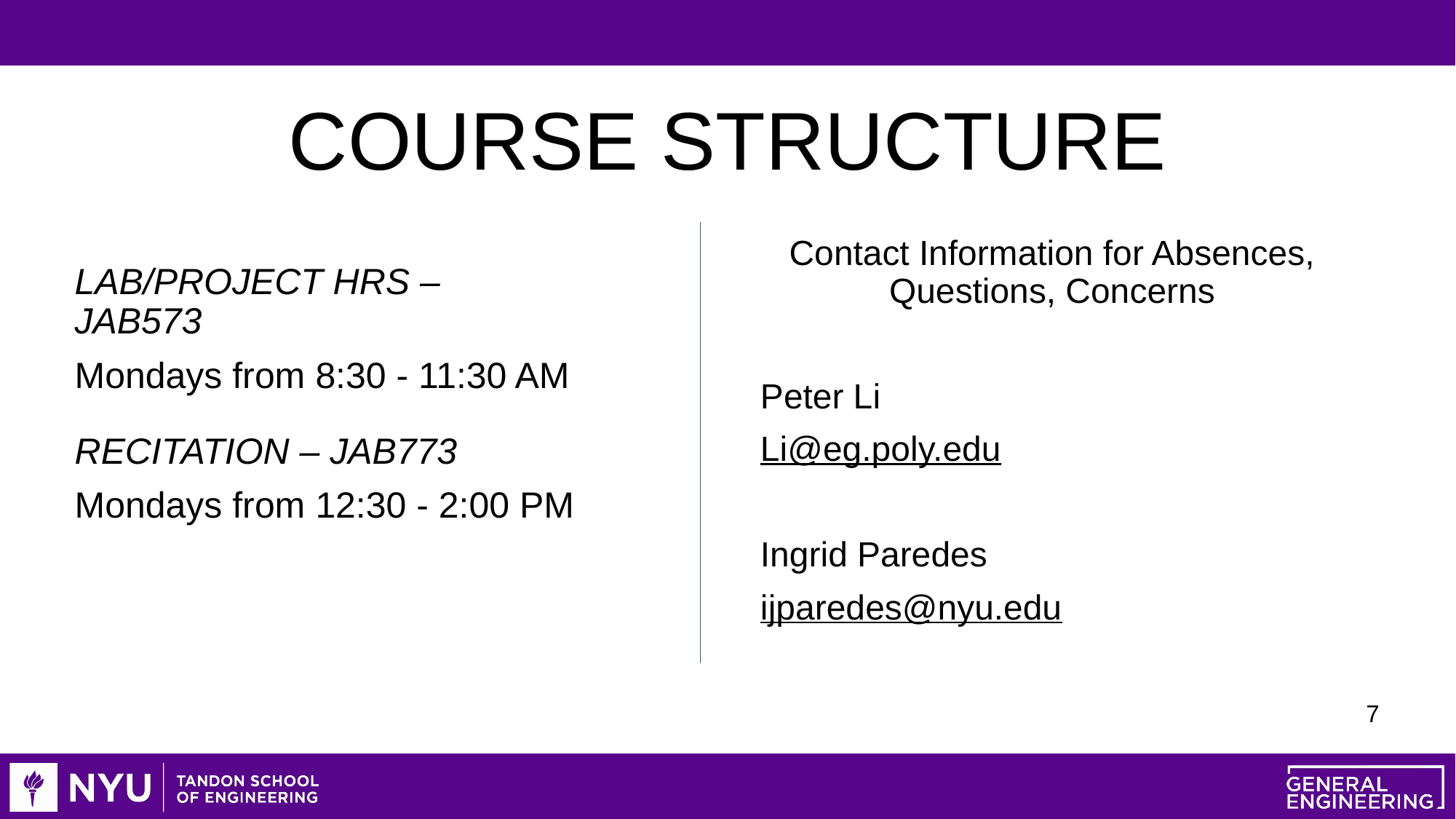

# COURSE STRUCTURE
Contact Information for Absences, Questions, Concerns

Peter Li
Li@eg.poly.edu

Ingrid Paredes
ijparedes@nyu.edu
LAB/PROJECT HRS – JAB573
Mondays from 8:30 - 11:30 AM
RECITATION – JAB773
Mondays from 12:30 - 2:00 PM